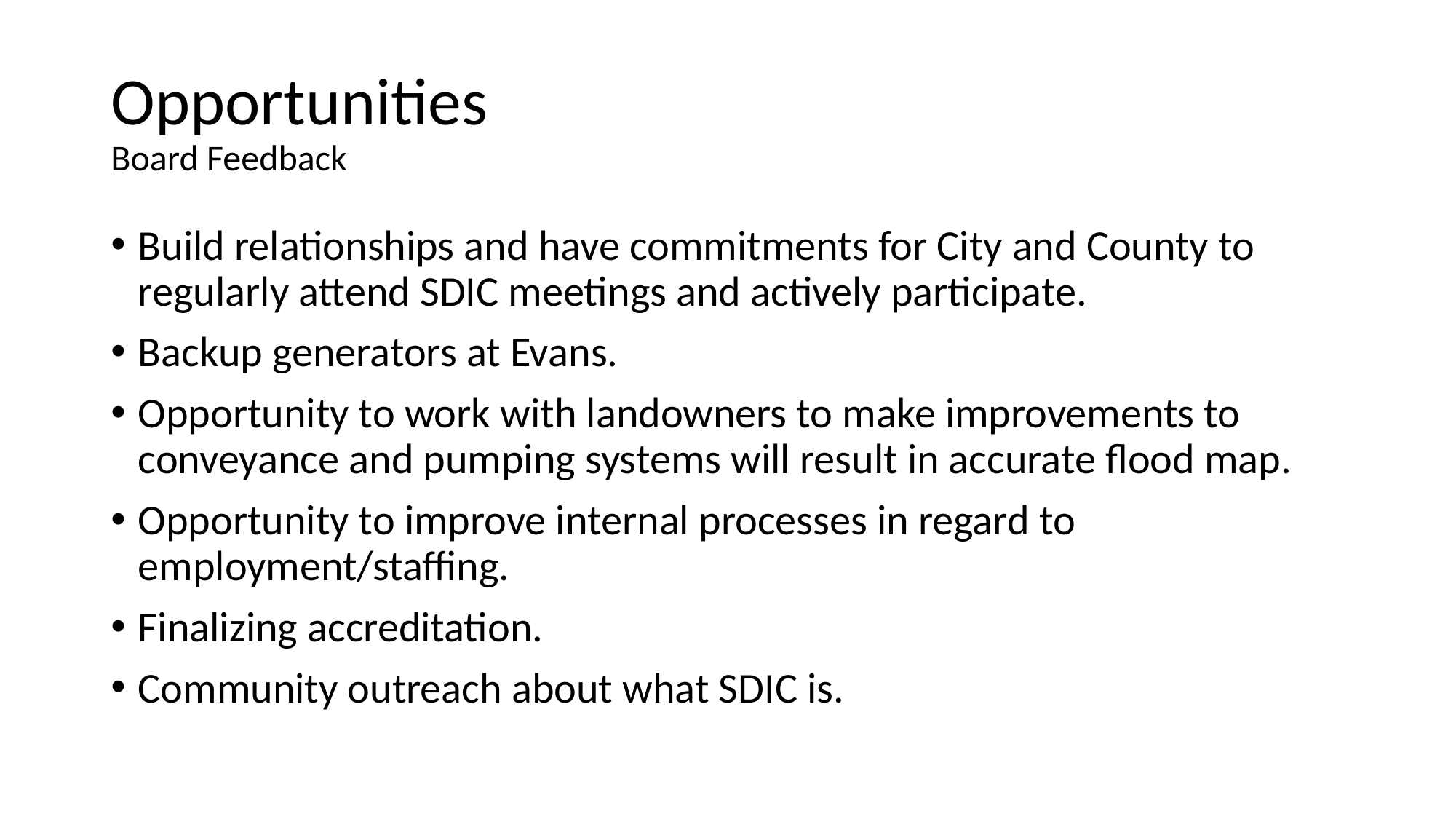

# Opportunities Board Feedback
Build relationships and have commitments for City and County to regularly attend SDIC meetings and actively participate.
Backup generators at Evans.
Opportunity to work with landowners to make improvements to conveyance and pumping systems will result in accurate flood map.
Opportunity to improve internal processes in regard to employment/staffing.
Finalizing accreditation.
Community outreach about what SDIC is.